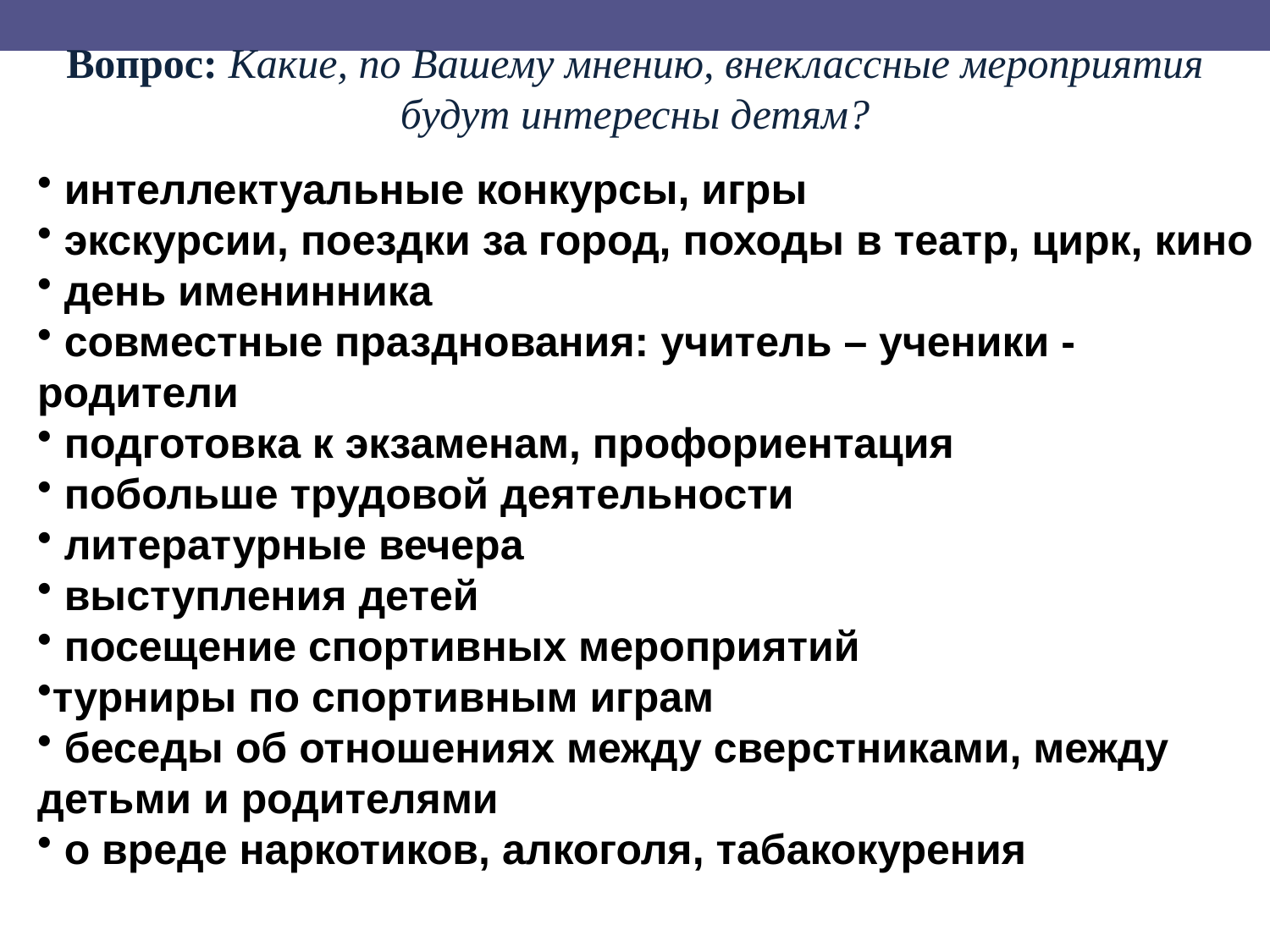

Вопрос: Какие, по Вашему мнению, внеклассные мероприятия будут интересны детям?
 интеллектуальные конкурсы, игры
 экскурсии, поездки за город, походы в театр, цирк, кино
 день именинника
 совместные празднования: учитель – ученики -  родители
 подготовка к экзаменам, профориентация
 побольше трудовой деятельности
 литературные вечера
 выступления детей
 посещение спортивных мероприятий
турниры по спортивным играм
 беседы об отношениях между сверстниками, между детьми и родителями
 о вреде наркотиков, алкоголя, табакокурения